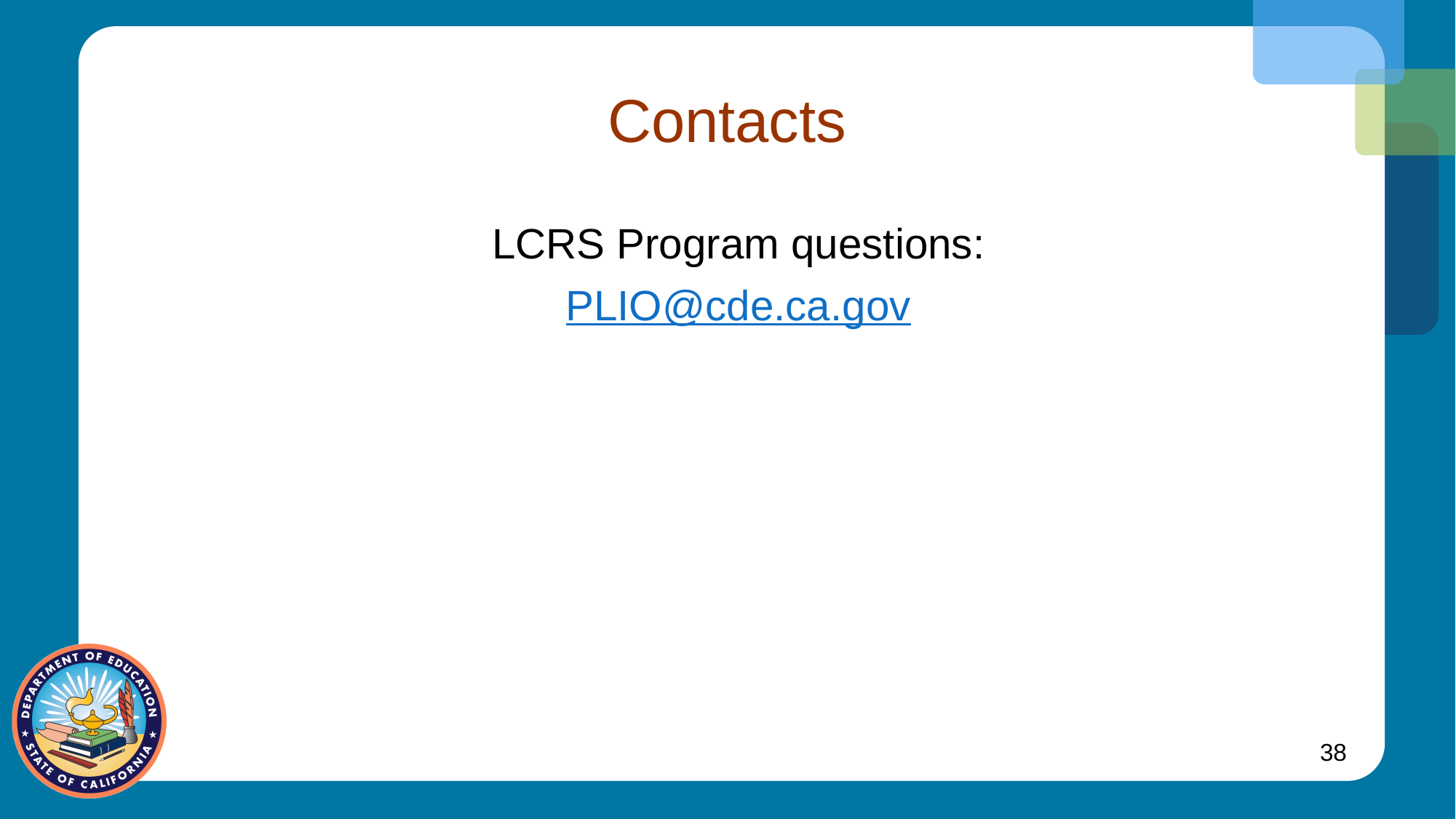

# Contacts
LCRS Program questions:
PLIO@cde.ca.gov
38